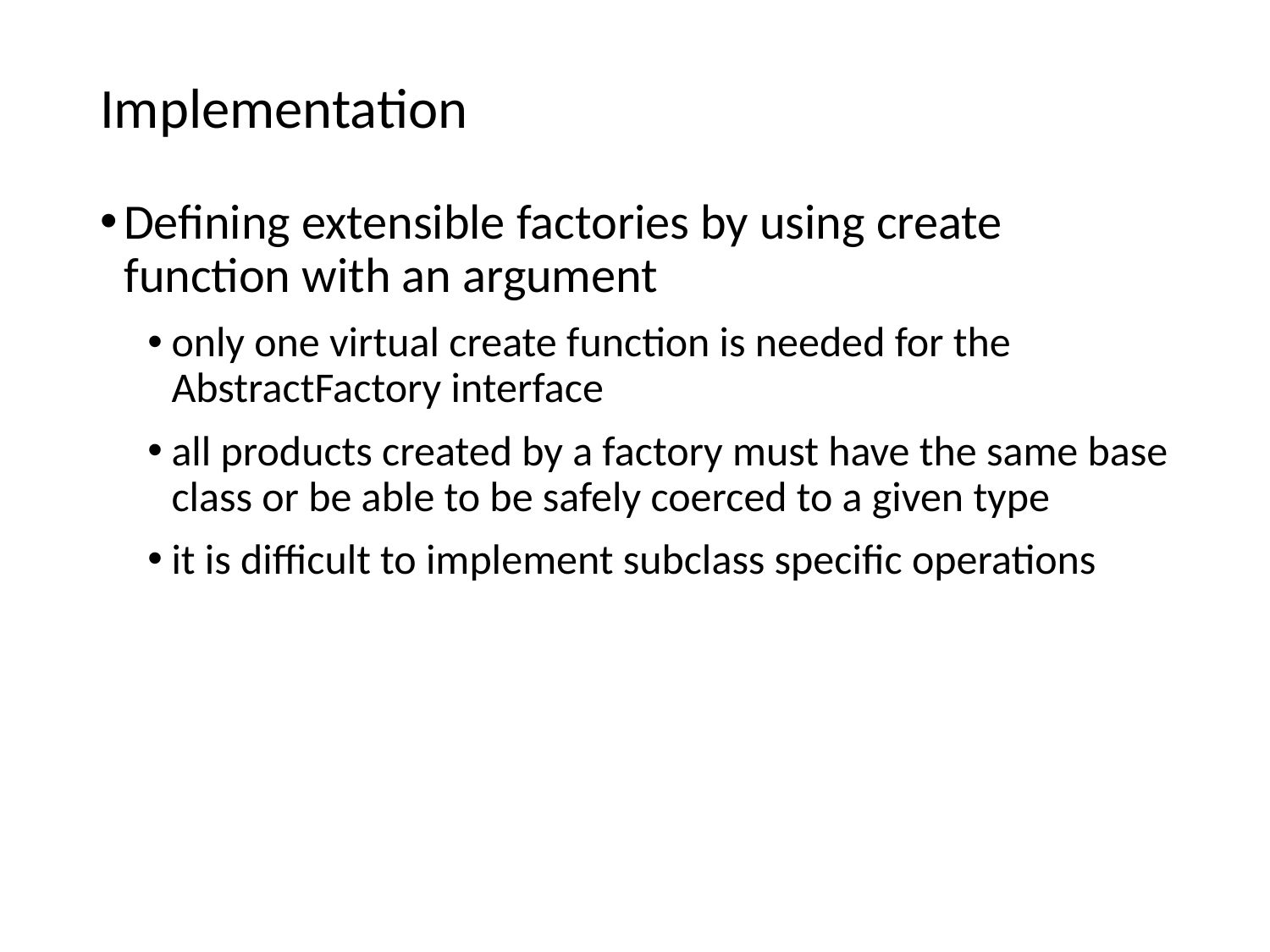

# Implementation
Defining extensible factories by using create function with an argument
only one virtual create function is needed for the AbstractFactory interface
all products created by a factory must have the same base class or be able to be safely coerced to a given type
it is difficult to implement subclass specific operations